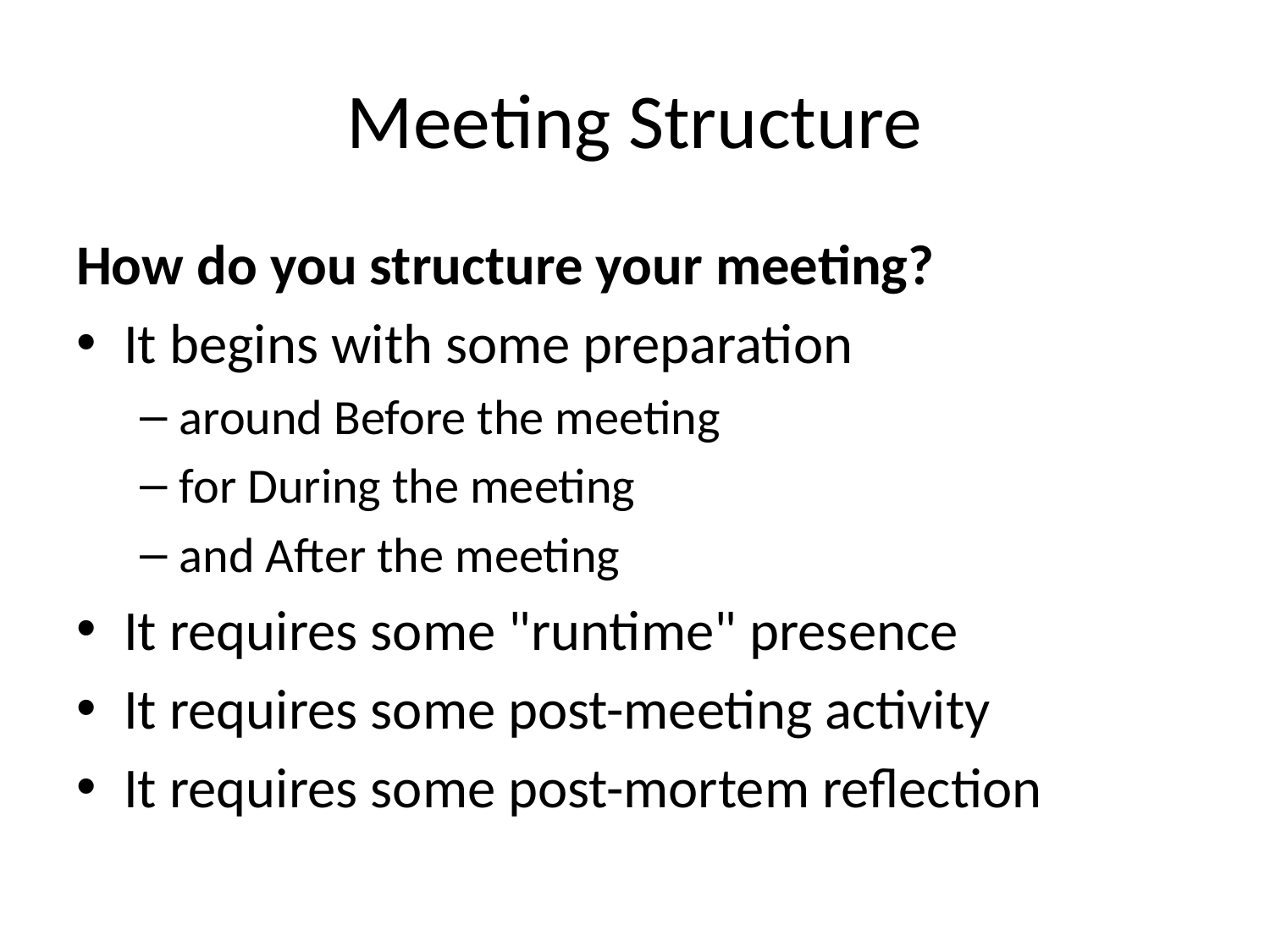

# Meeting Structure
How do you structure your meeting?
It begins with some preparation
around Before the meeting
for During the meeting
and After the meeting
It requires some "runtime" presence
It requires some post-meeting activity
It requires some post-mortem reflection